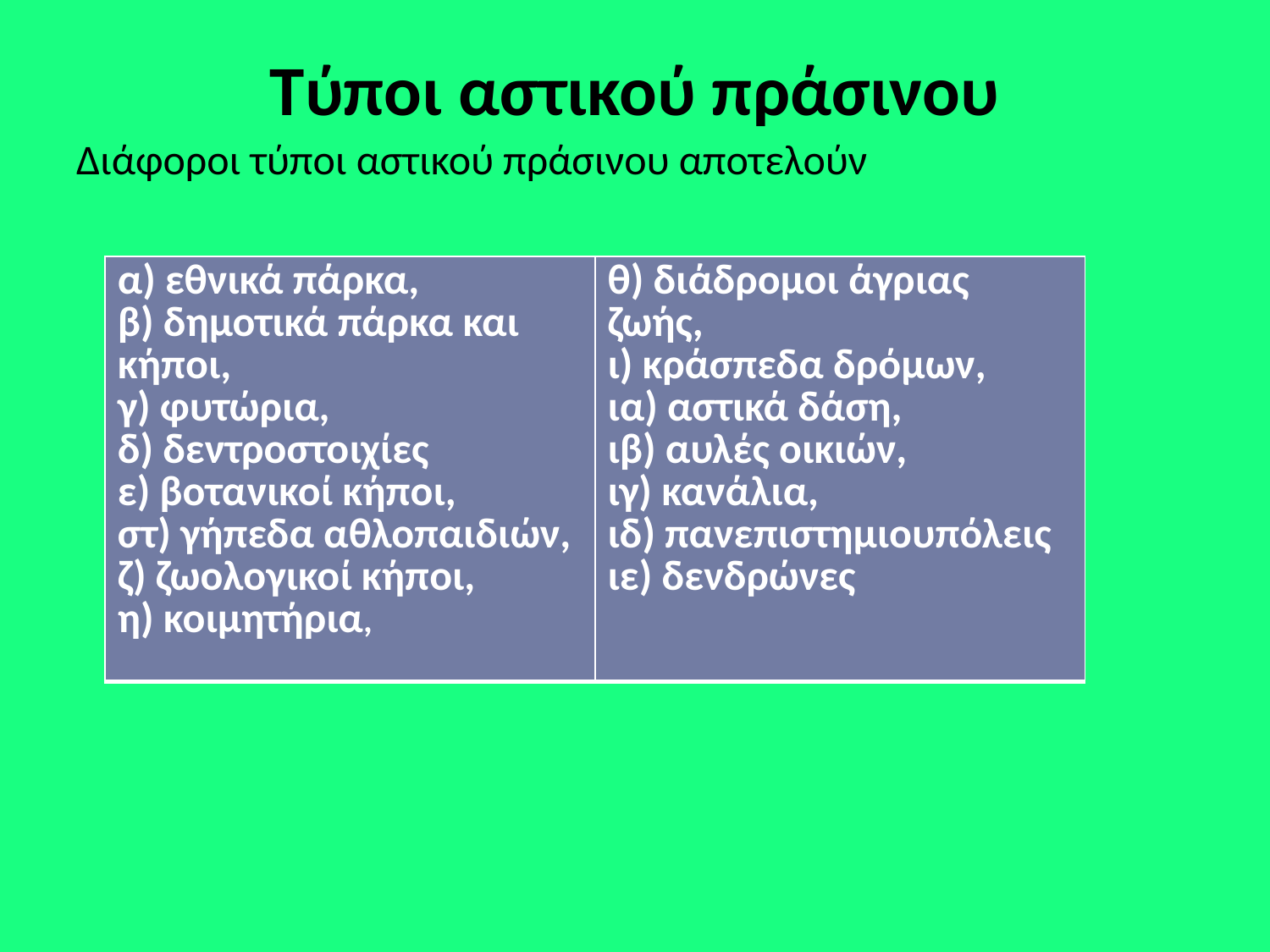

# Τύποι αστικού πράσινου
Διάφοροι τύποι αστικού πράσινου αποτελούν

| α) εθνικά πάρκα, β) δημοτικά πάρκα και κήποι, γ) φυτώρια, δ) δεντροστοιχίες ε) βοτανικοί κήποι, στ) γήπεδα αθλοπαιδιών, ζ) ζωολογικοί κήποι, η) κοιμητήρια, | θ) διάδρομοι άγριας ζωής, ι) κράσπεδα δρόμων, ια) αστικά δάση, ιβ) αυλές οικιών, ιγ) κανάλια, ιδ) πανεπιστημιουπόλεις ιε) δενδρώνες |
| --- | --- |